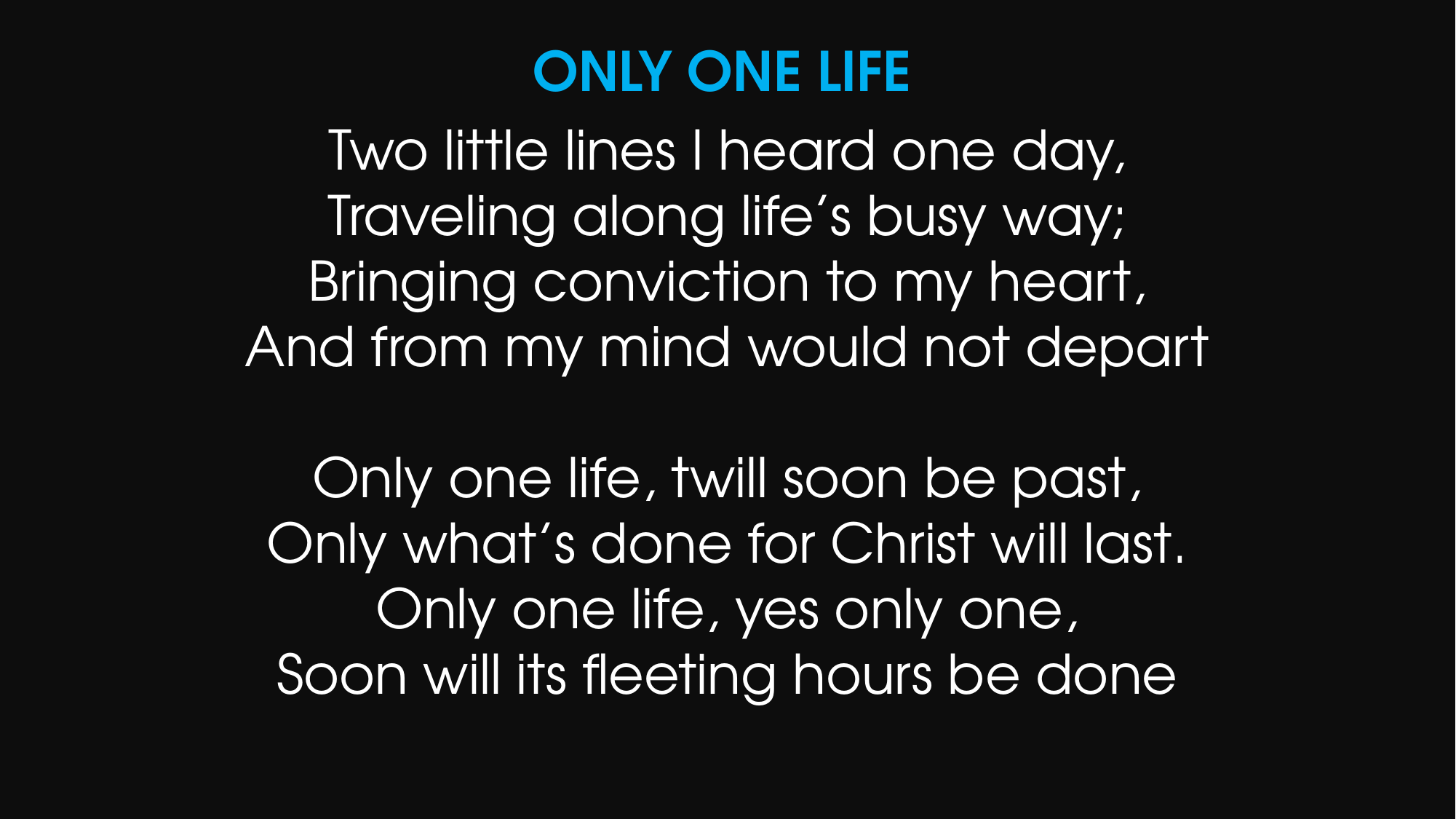

Only One Life
Two little lines I heard one day,
Traveling along life’s busy way;
Bringing conviction to my heart,
And from my mind would not depart

Only one life, twill soon be past,
Only what’s done for Christ will last.
Only one life, yes only one,
Soon will its fleeting hours be done